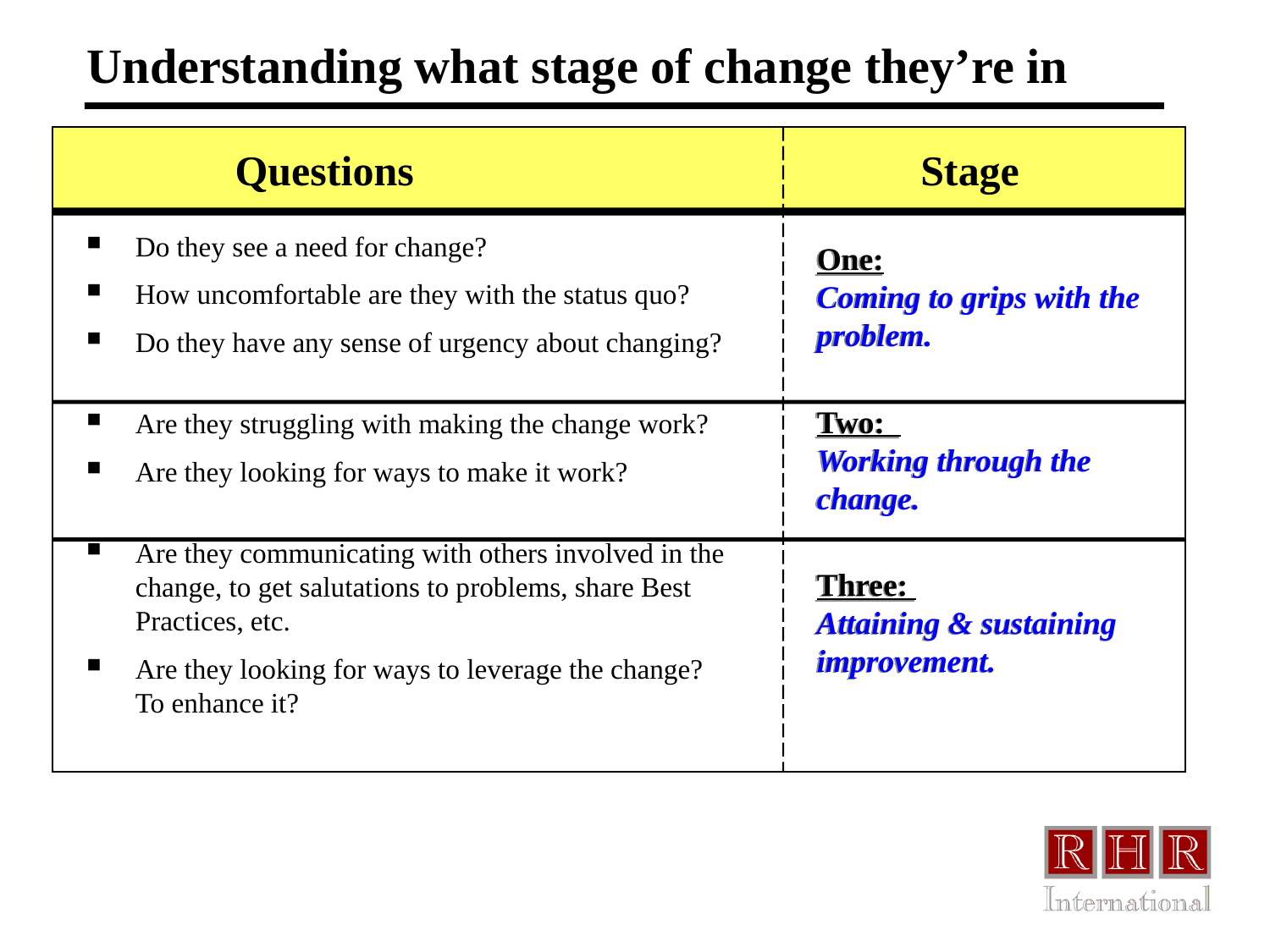

# Understanding what stage of change they’re in

Questions
Stage

Do they see a need for change?
How uncomfortable are they with the status quo?
Do they have any sense of urgency about changing?
Are they struggling with making the change work?
Are they looking for ways to make it work?
Are they communicating with others involved in the change, to get salutations to problems, share Best Practices, etc.
Are they looking for ways to leverage the change?  To enhance it?
One:
Coming to grips with the problem.
Two:
Working through the change.
Three:
Attaining & sustaining improvement.